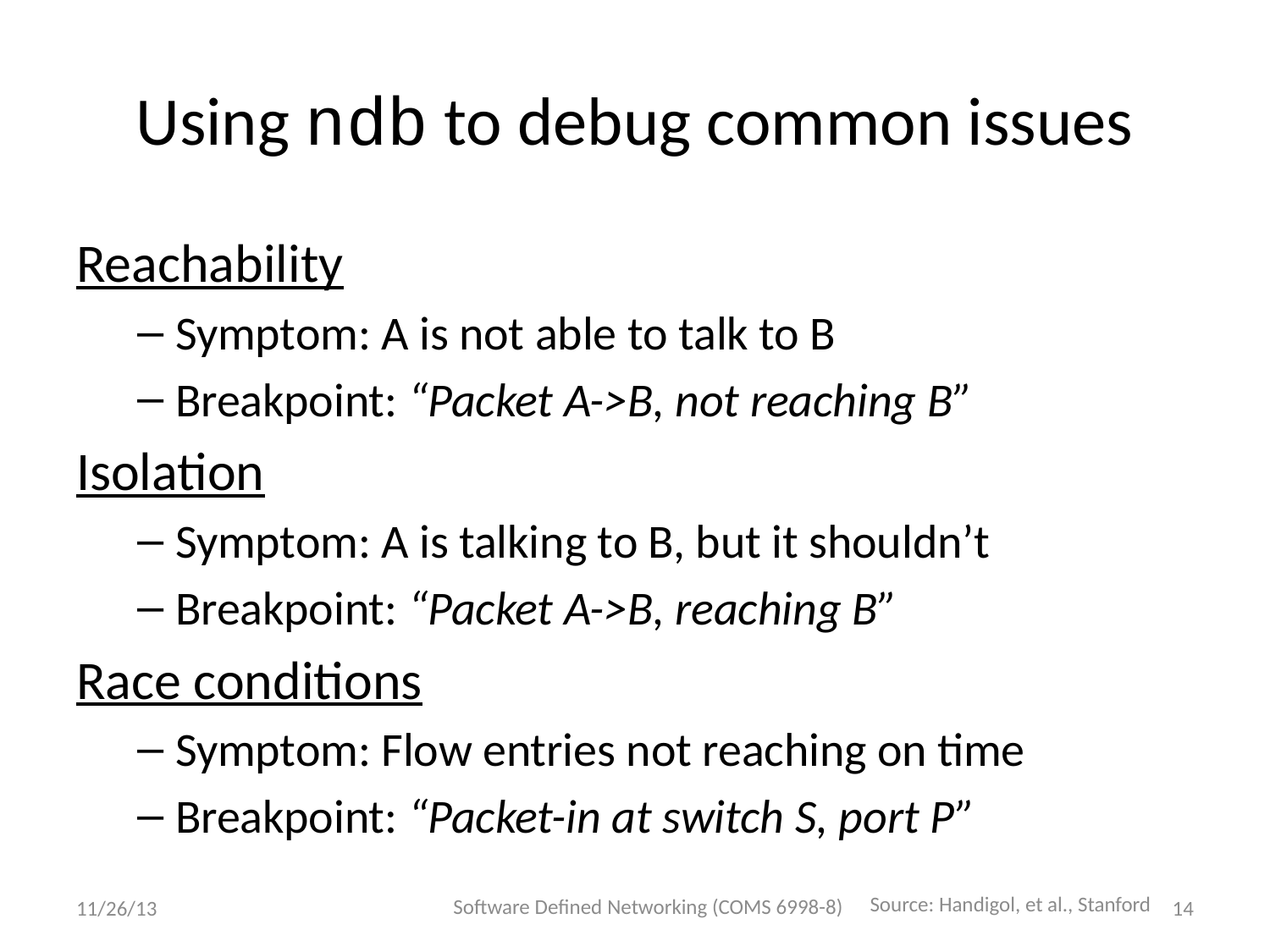

# Using ndb to debug common issues
Reachability
Symptom: A is not able to talk to B
Breakpoint: “Packet A->B, not reaching B”
Isolation
Symptom: A is talking to B, but it shouldn’t
Breakpoint: “Packet A->B, reaching B”
Race conditions
Symptom: Flow entries not reaching on time
Breakpoint: “Packet-in at switch S, port P”
Software Defined Networking (COMS 6998-8)
Source: Handigol, et al., Stanford
11/26/13
14